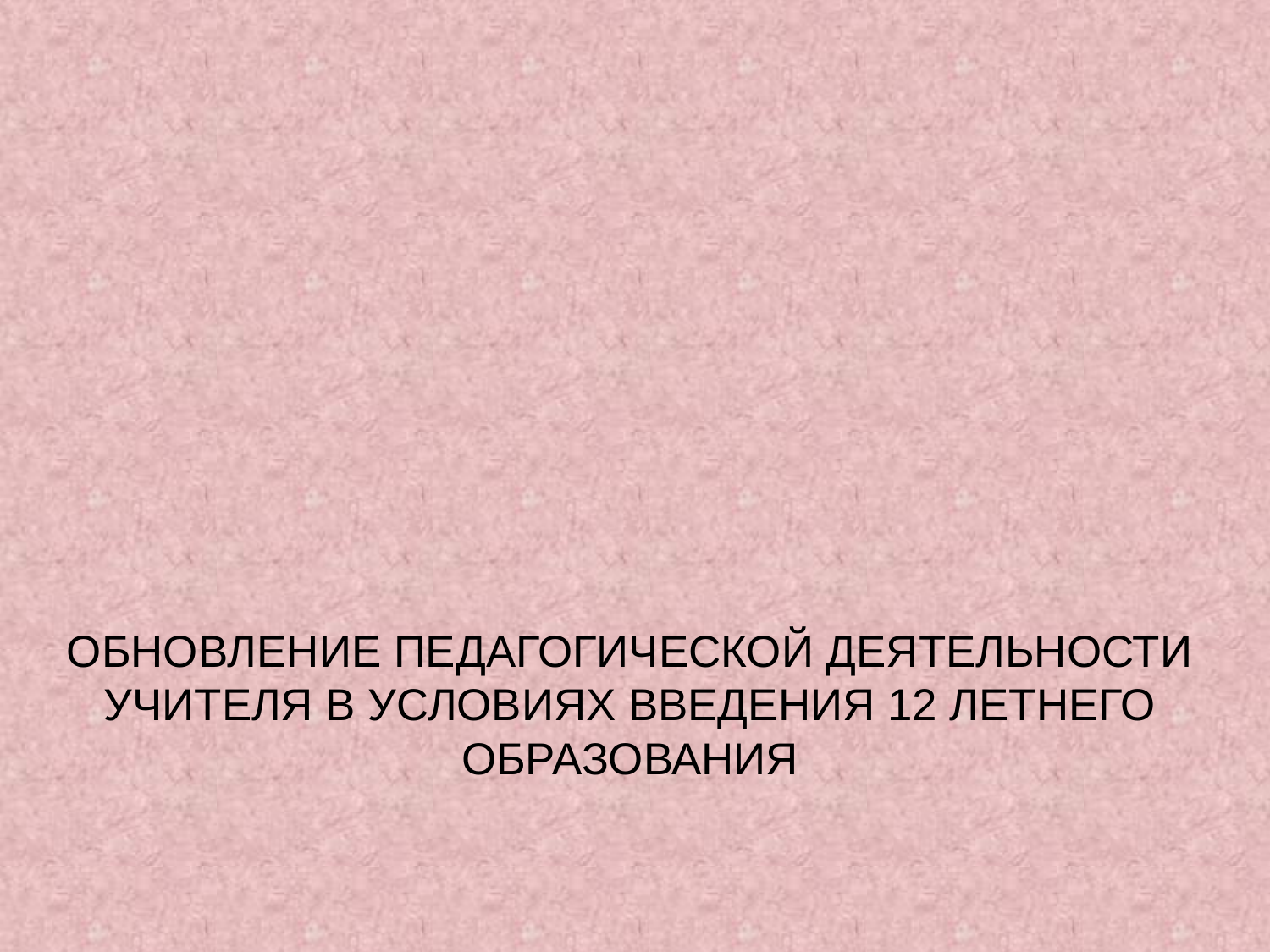

# Обновление педагогической деятельности учителя в условиях введения 12 летнего образования